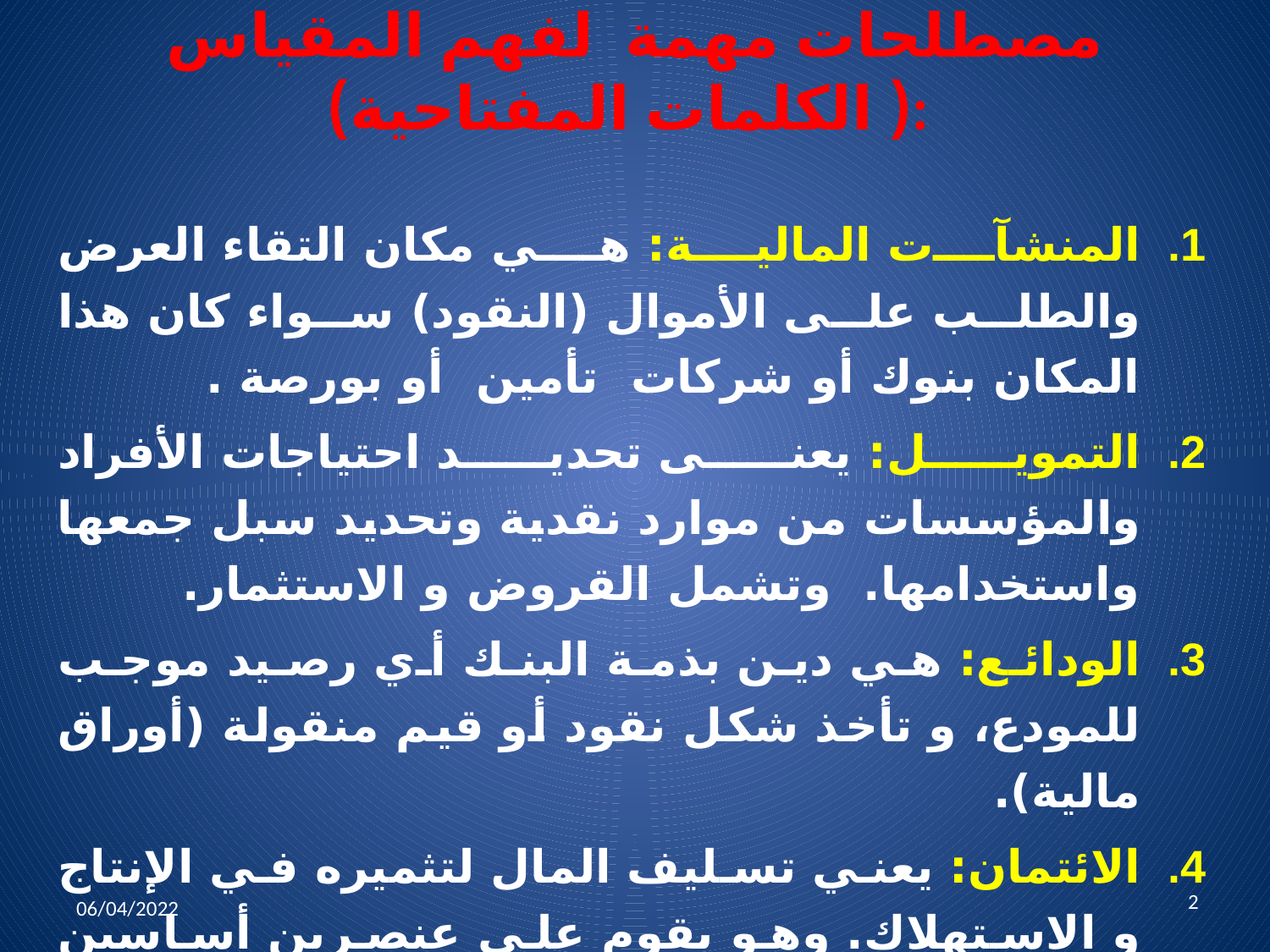

# مصطلحات مهمة  لفهم المقياس ( الكلمات المفتاحية):
المنشآت المالية: هي مكان التقاء العرض والطلب على الأموال (النقود) سواء كان هذا المكان بنوك أو شركات  تأمين  أو بورصة .
التمويل: يعنى تحديد احتياجات الأفراد والمؤسسات من موارد نقدية وتحديد سبل جمعها واستخدامها.  وتشمل القروض و الاستثمار.
الودائع: هي دين بذمة البنك أي رصيد موجب للمودع، و تأخذ شكل نقود أو قيم منقولة (أوراق مالية).
الائتمان: يعني تسليف المال لتثميره في الإنتاج و الاستهلاك. وهو يقوم على عنصرين أساسين هما: الثقة و المدة.هو مبادلة مال حاضر نقد أو بضاعة بوعد وفاء (أو تسديد أو دفع) مقبل
2
06/04/2022